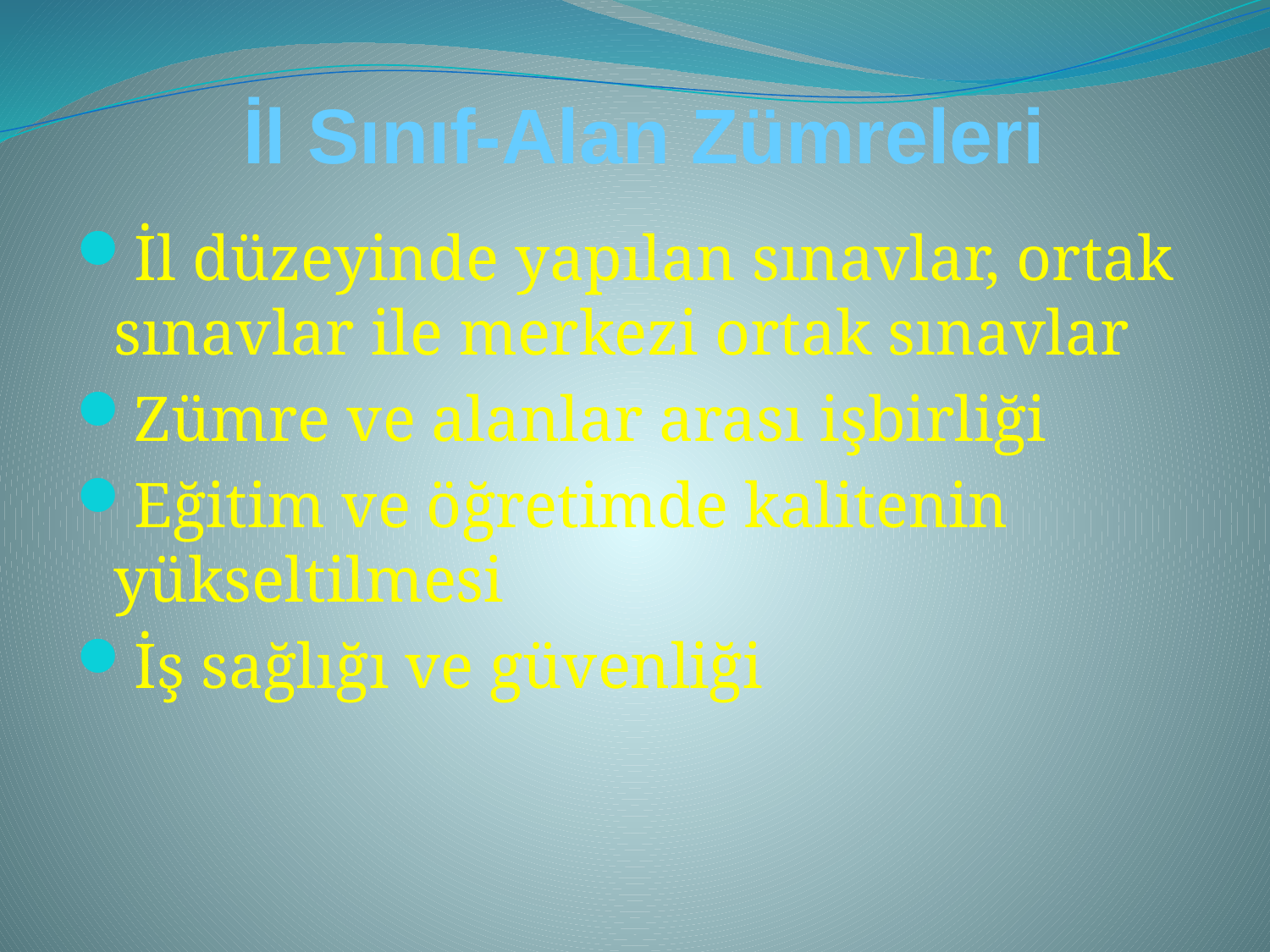

# . İl Sınıf-Alan Zümreleri

İl düzeyinde yapılan sınavlar, ortak sınavlar ile merkezi ortak sınavlar
Zümre ve alanlar arası işbirliği
Eğitim ve öğretimde kalitenin yükseltilmesi
İş sağlığı ve güvenliği